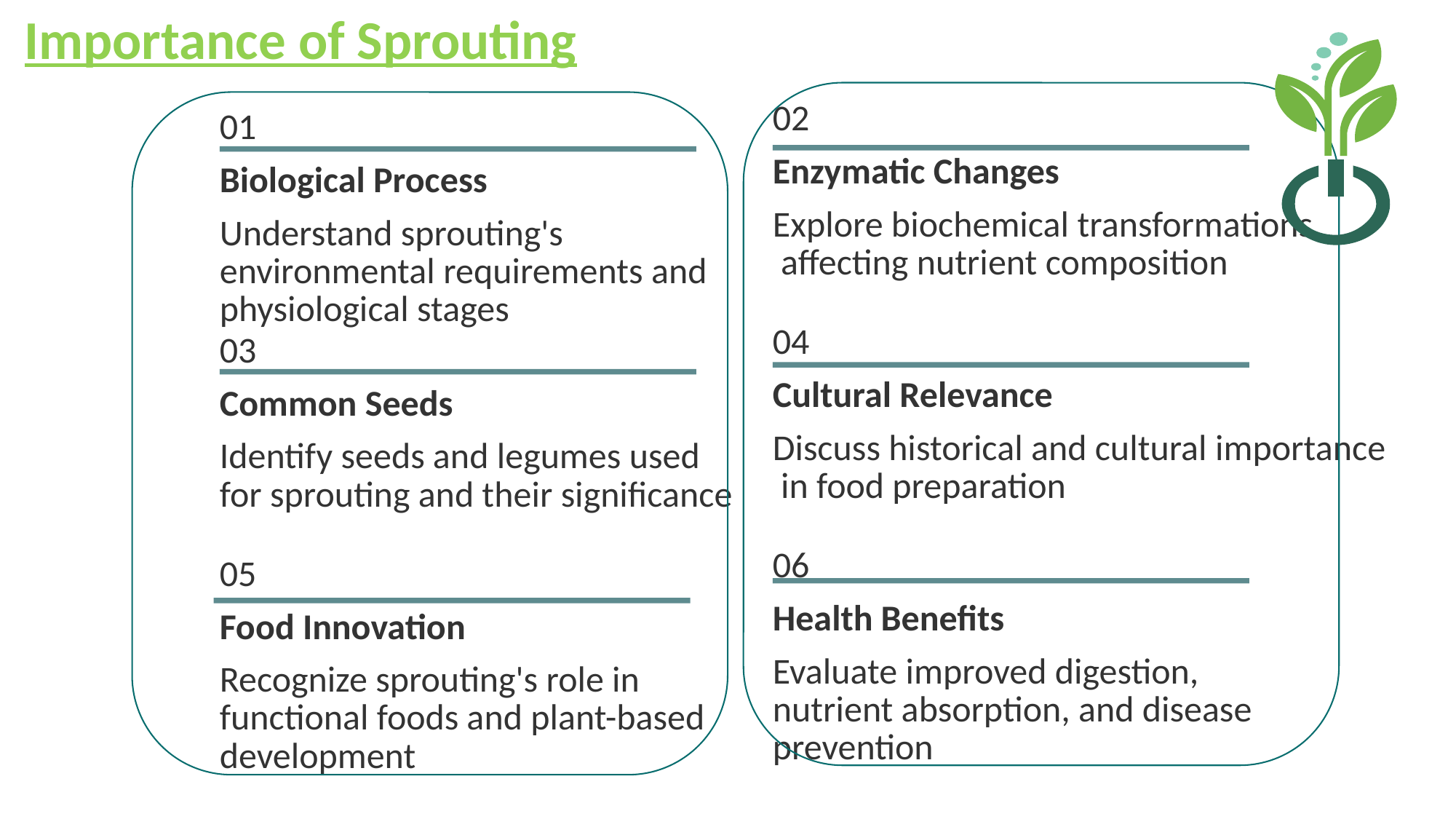

Importance of Sprouting

02
01

Enzymatic Changes
Biological Process
Explore biochemical transformations
 affecting nutrient composition
Understand sprouting's environmental requirements and physiological stages
04
03

Cultural Relevance
Common Seeds
Discuss historical and cultural importance
 in food preparation
Identify seeds and legumes used for sprouting and their significance
06
05

Health Benefits
Food Innovation
Evaluate improved digestion, nutrient absorption, and disease prevention
Recognize sprouting's role in functional foods and plant-based development